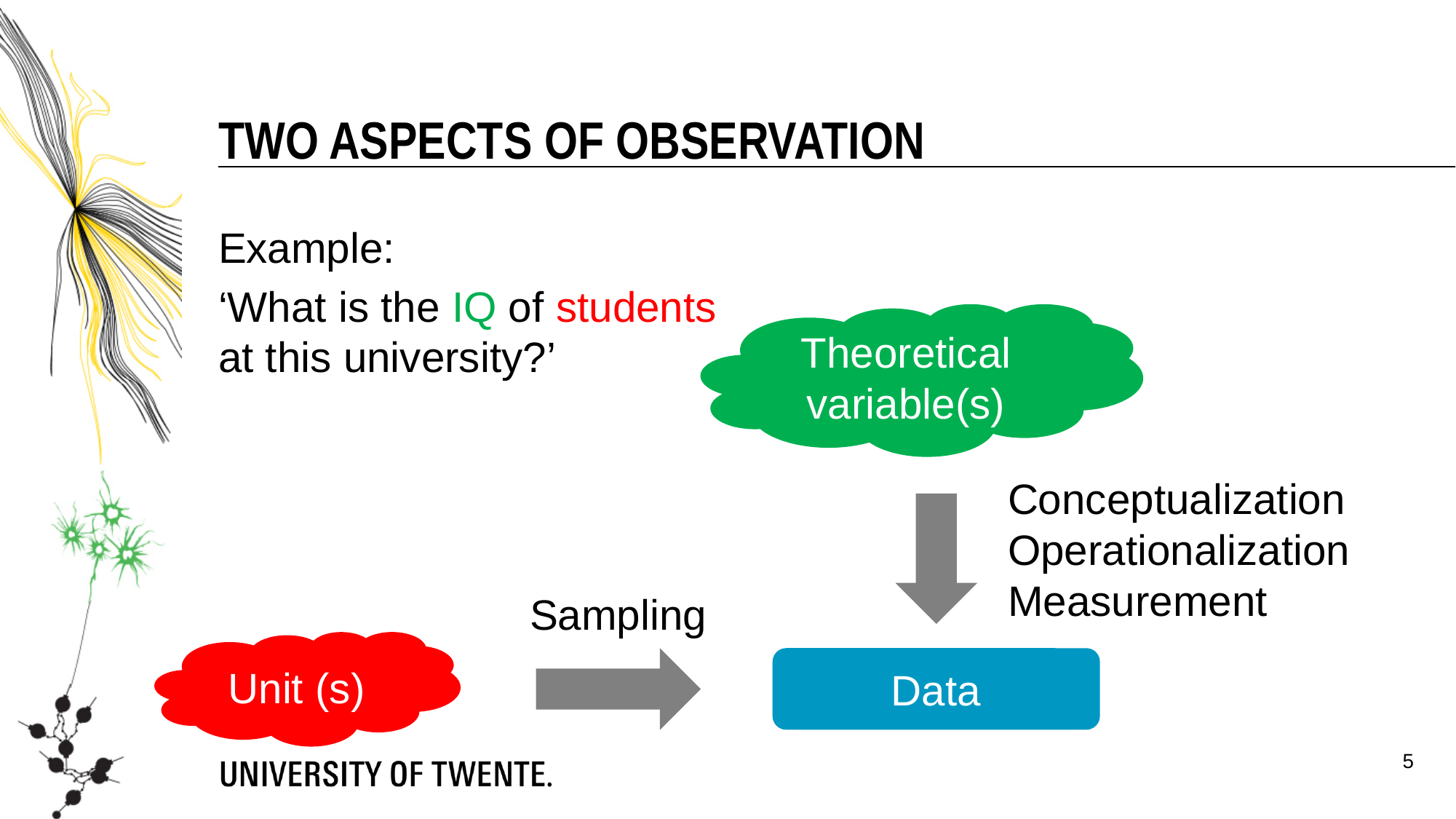

Two aspects of observation
Example:
‘What is the IQ of students at this university?’
Theoretical variable(s)
Conceptualization
Operationalization
Measurement

Sampling
Unit (s)

Data
5